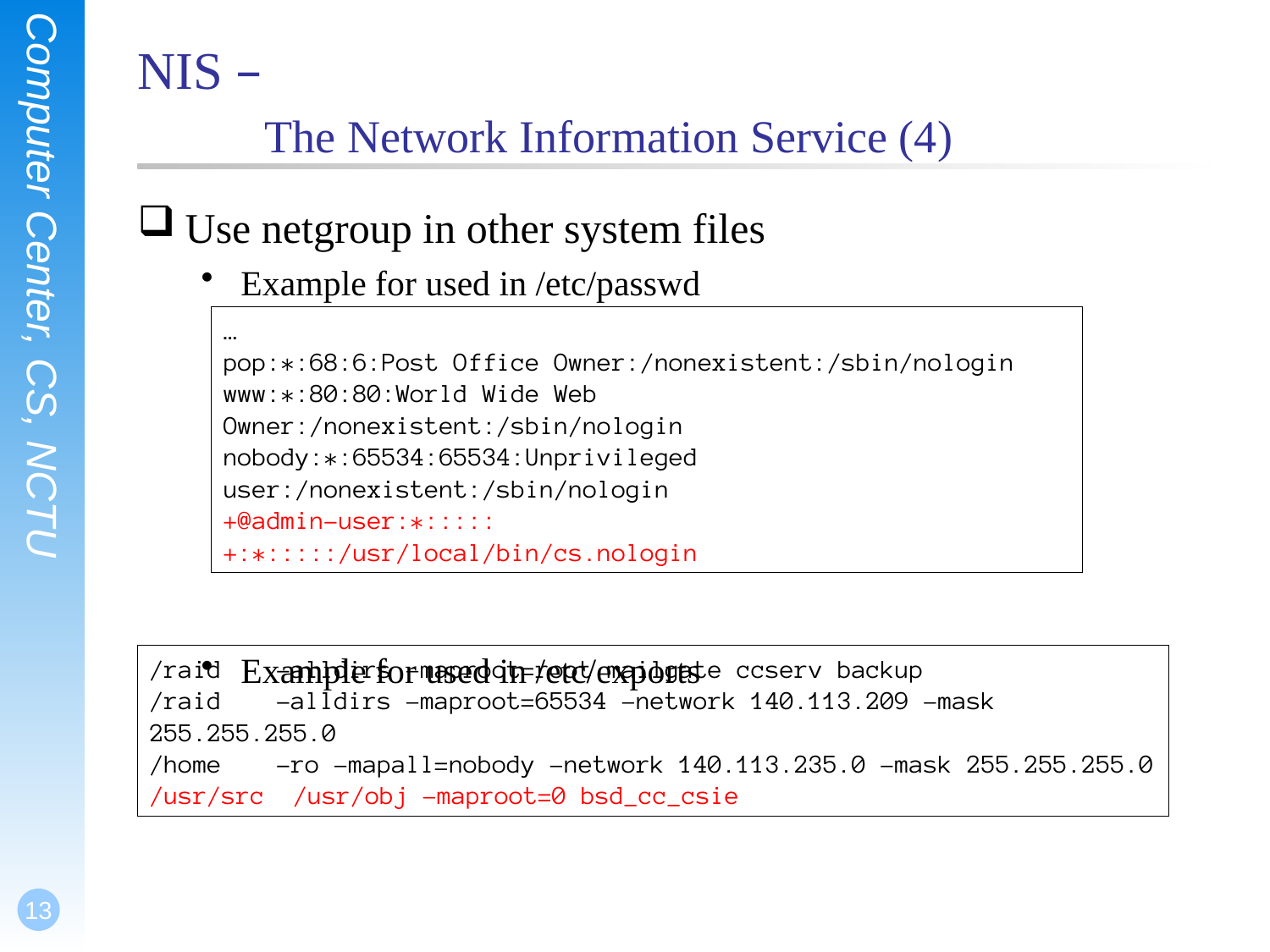

# NIS – The Network Information Service (4)
Use netgroup in other system files
Example for used in /etc/passwd

Example for used in /etc/exports
…
pop:*:68:6:Post Office Owner:/nonexistent:/sbin/nologin
www:*:80:80:World Wide Web Owner:/nonexistent:/sbin/nologin
nobody:*:65534:65534:Unprivileged user:/nonexistent:/sbin/nologin
+@admin-user:*:::::
+:*:::::/usr/local/bin/cs.nologin
/raid	-alldirs –maproot=root mailgate ccserv backup
/raid 	-alldirs –maproot=65534 –network 140.113.209 –mask 255.255.255.0
/home	-ro –mapall=nobody –network 140.113.235.0 –mask 255.255.255.0
/usr/src  /usr/obj –maproot=0 bsd_cc_csie